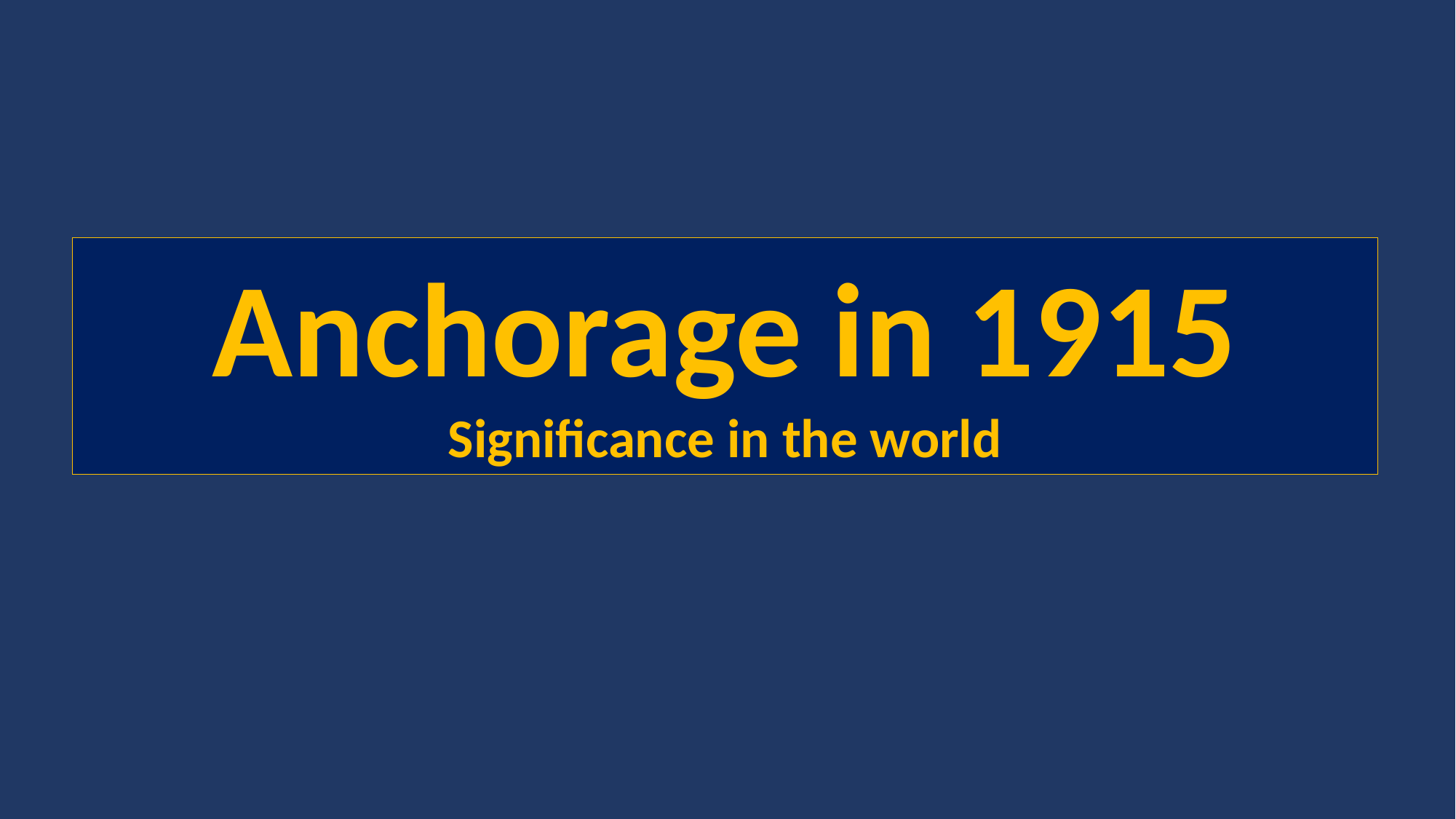

Anchorage in 1915
Significance in the world